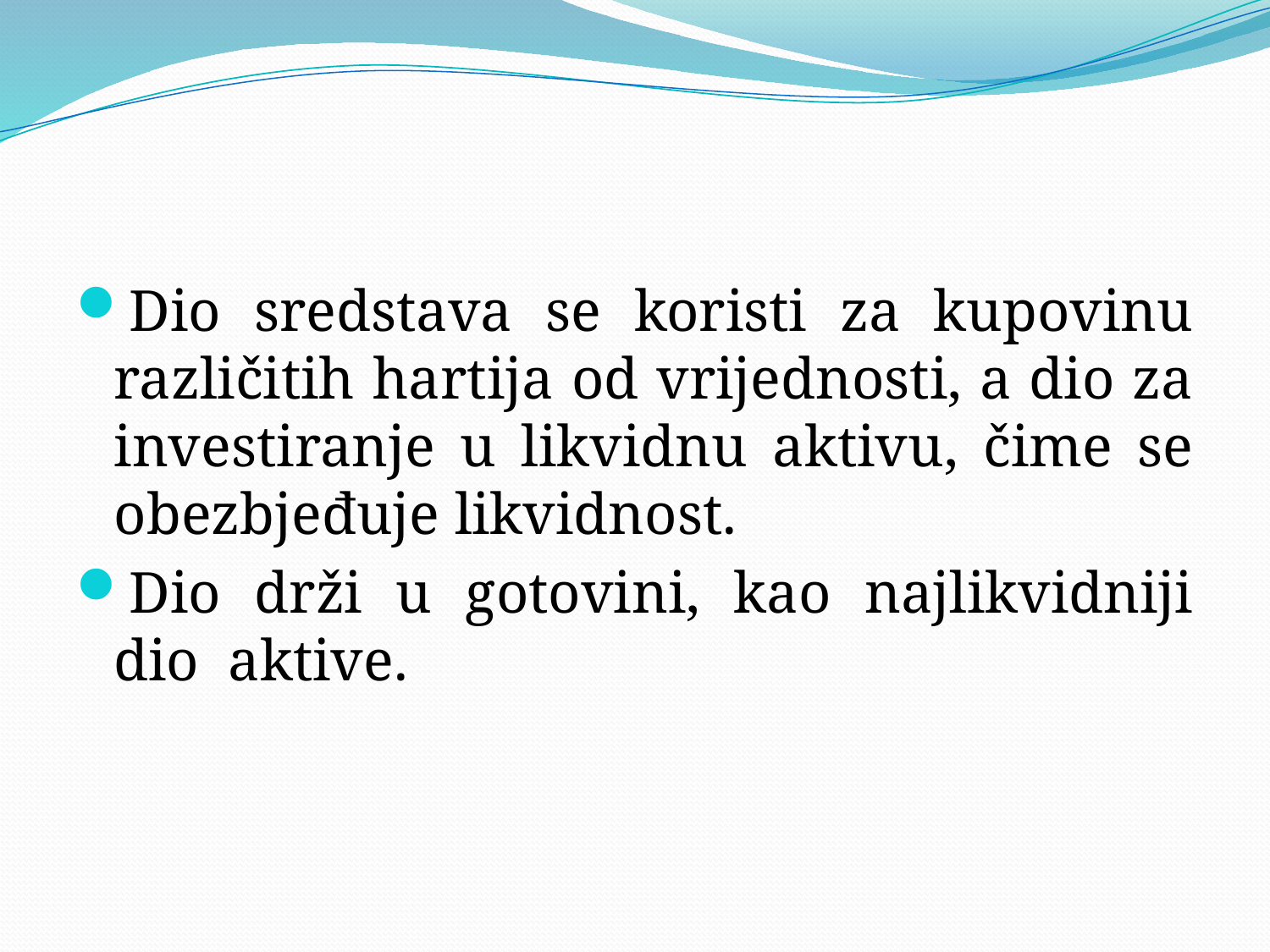

Dio sredstava se koristi za kupovinu različitih hartija od vrijednosti, a dio za investiranje u likvidnu aktivu, čime se obezbjeđuje likvidnost.
Dio drži u gotovini, kao najlikvidniji dio  aktive.